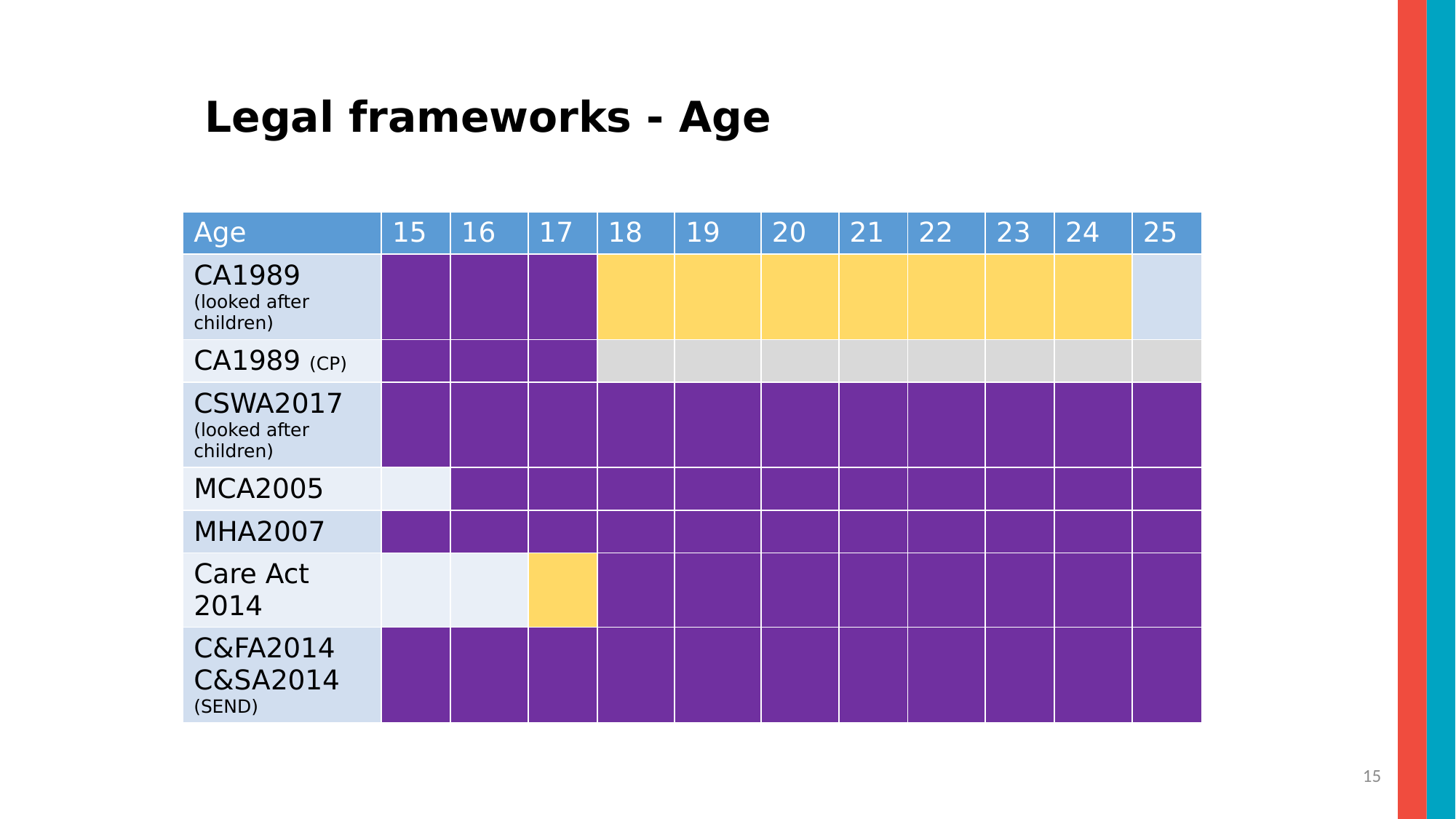

# Legal frameworks - Age
| Age | 15 | 16 | 17 | 18 | 19 | 20 | 21 | 22 | 23 | 24 | 25 |
| --- | --- | --- | --- | --- | --- | --- | --- | --- | --- | --- | --- |
| CA1989 (looked after children) |  |  |  |  |  |  |  |  |  |  |  |
| CA1989 (CP) |  |  |  |  |  |  |  |  |  |  |  |
| CSWA2017 (looked after children) |  |  |  |  |  |  |  |  |  |  |  |
| MCA2005 |  |  |  |  |  |  |  |  |  |  |  |
| MHA2007 |  |  |  |  |  |  |  |  |  |  |  |
| Care Act 2014 |  |  |  |  |  |  |  |  |  |  |  |
| C&FA2014 C&SA2014 (SEND) |  |  |  |  |  |  |  |  |  |  |  |
15